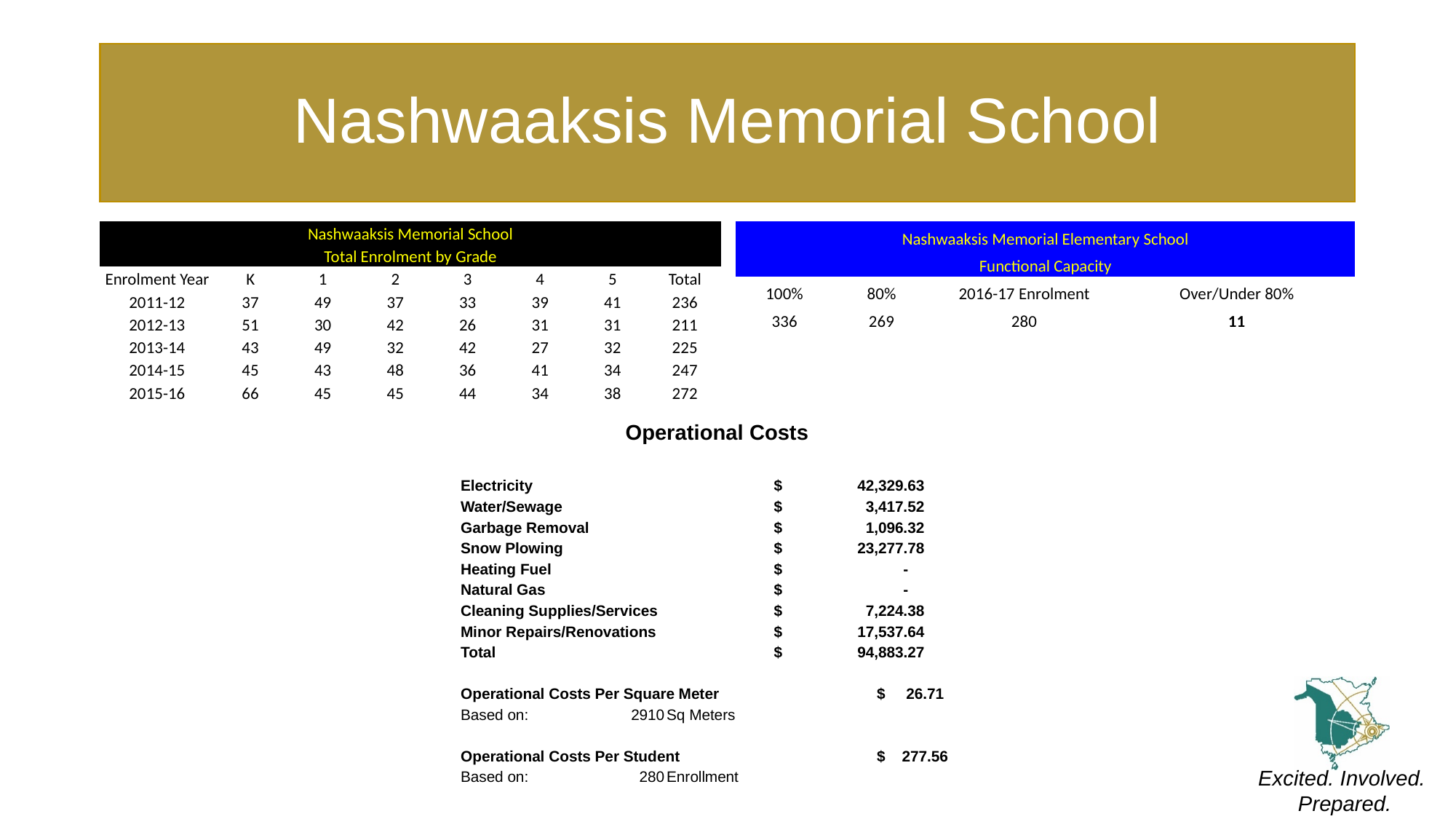

# Nashwaaksis Memorial School
| Nashwaaksis Memorial School |  |  |  |  |  |  |  |
| --- | --- | --- | --- | --- | --- | --- | --- |
| Total Enrolment by Grade |  |  |  |  |  |  |  |
| Enrolment Year | K | 1 | 2 | 3 | 4 | 5 | Total |
| 2011-12 | 37 | 49 | 37 | 33 | 39 | 41 | 236 |
| 2012-13 | 51 | 30 | 42 | 26 | 31 | 31 | 211 |
| 2013-14 | 43 | 49 | 32 | 42 | 27 | 32 | 225 |
| 2014-15 | 45 | 43 | 48 | 36 | 41 | 34 | 247 |
| 2015-16 | 66 | 45 | 45 | 44 | 34 | 38 | 272 |
| Nashwaaksis Memorial Elementary School |  |  |  |
| --- | --- | --- | --- |
| Functional Capacity |  |  |  |
| 100% | 80% | 2016-17 Enrolment | Over/Under 80% |
| 336 | 269 | 280 | 11 |
| Operational Costs |  |  |  |  |  |  |  |  |
| --- | --- | --- | --- | --- | --- | --- | --- | --- |
|  |  |  |  |  |  |  |  |  |
|  |  | Electricity |  |  | $ 42,329.63 |  |  |  |
|  |  | Water/Sewage |  |  | $ 3,417.52 |  |  |  |
|  |  | Garbage Removal |  |  | $ 1,096.32 |  |  |  |
|  |  | Snow Plowing |  |  | $ 23,277.78 |  |  |  |
|  |  | Heating Fuel |  |  | $ - |  |  |  |
|  |  | Natural Gas |  |  | $ - |  |  |  |
|  |  | Cleaning Supplies/Services |  |  | $ 7,224.38 |  |  |  |
|  |  | Minor Repairs/Renovations |  |  | $ 17,537.64 |  |  |  |
|  |  | Total |  |  | $ 94,883.27 |  |  |  |
|  |  |  |  |  |  |  |  |  |
|  |  | Operational Costs Per Square Meter |  |  |  | $ 26.71 |  |  |
|  |  | Based on: | 2910 | Sq Meters |  |  |  |  |
|  |  |  |  |  |  |  |  |  |
|  |  | Operational Costs Per Student |  |  |  | $ 277.56 |  |  |
|  |  | Based on: | 280 | Enrollment |  |  |  |  |